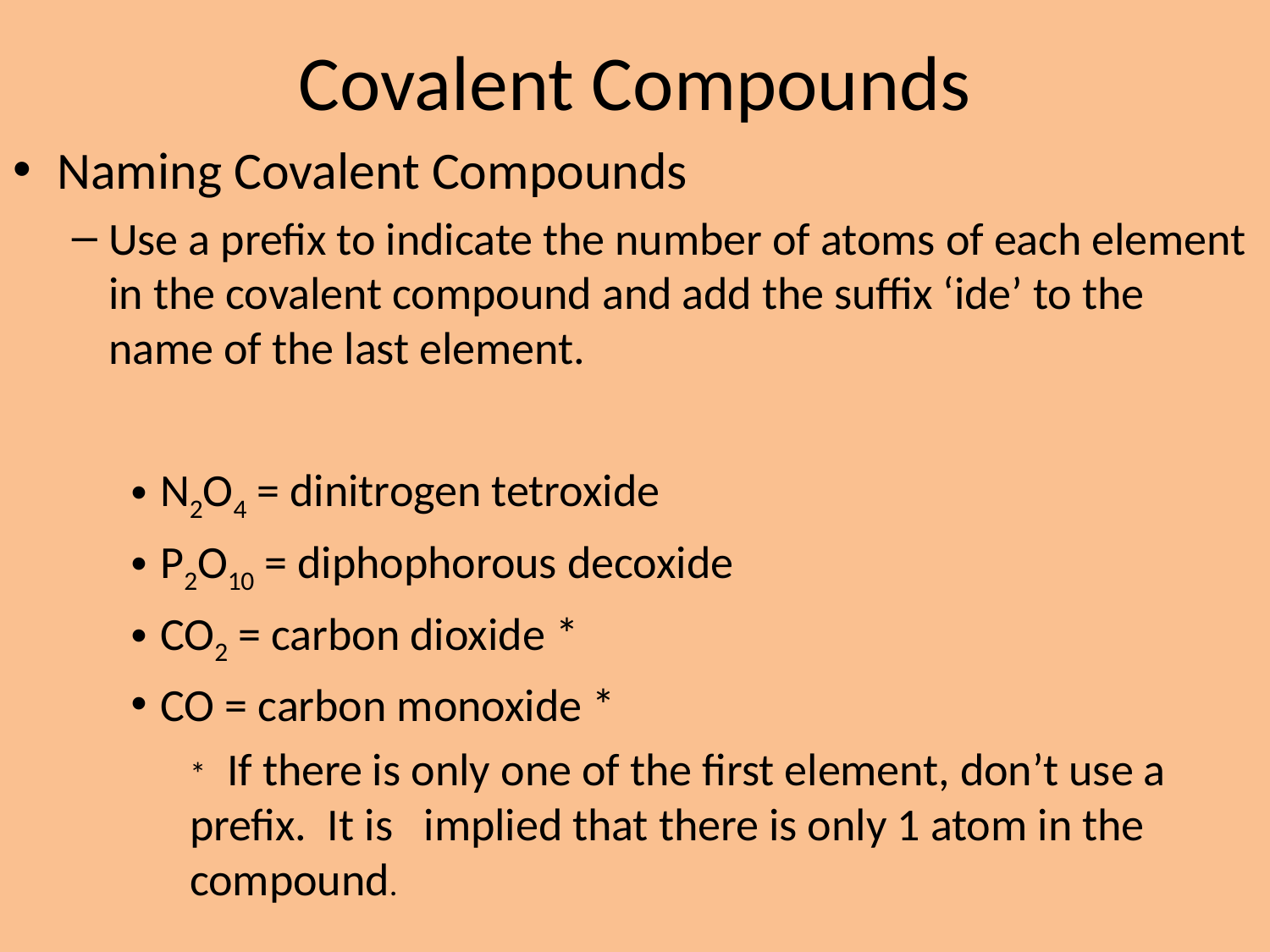

# Covalent Compounds
Naming Covalent Compounds
Use a prefix to indicate the number of atoms of each element in the covalent compound and add the suffix ‘ide’ to the name of the last element.

N2O4 = dinitrogen tetroxide
P2O10 = diphophorous decoxide
CO2 = carbon dioxide *
CO = carbon monoxide *
*  If there is only one of the first element, don’t use a prefix.  It is   implied that there is only 1 atom in the compound.